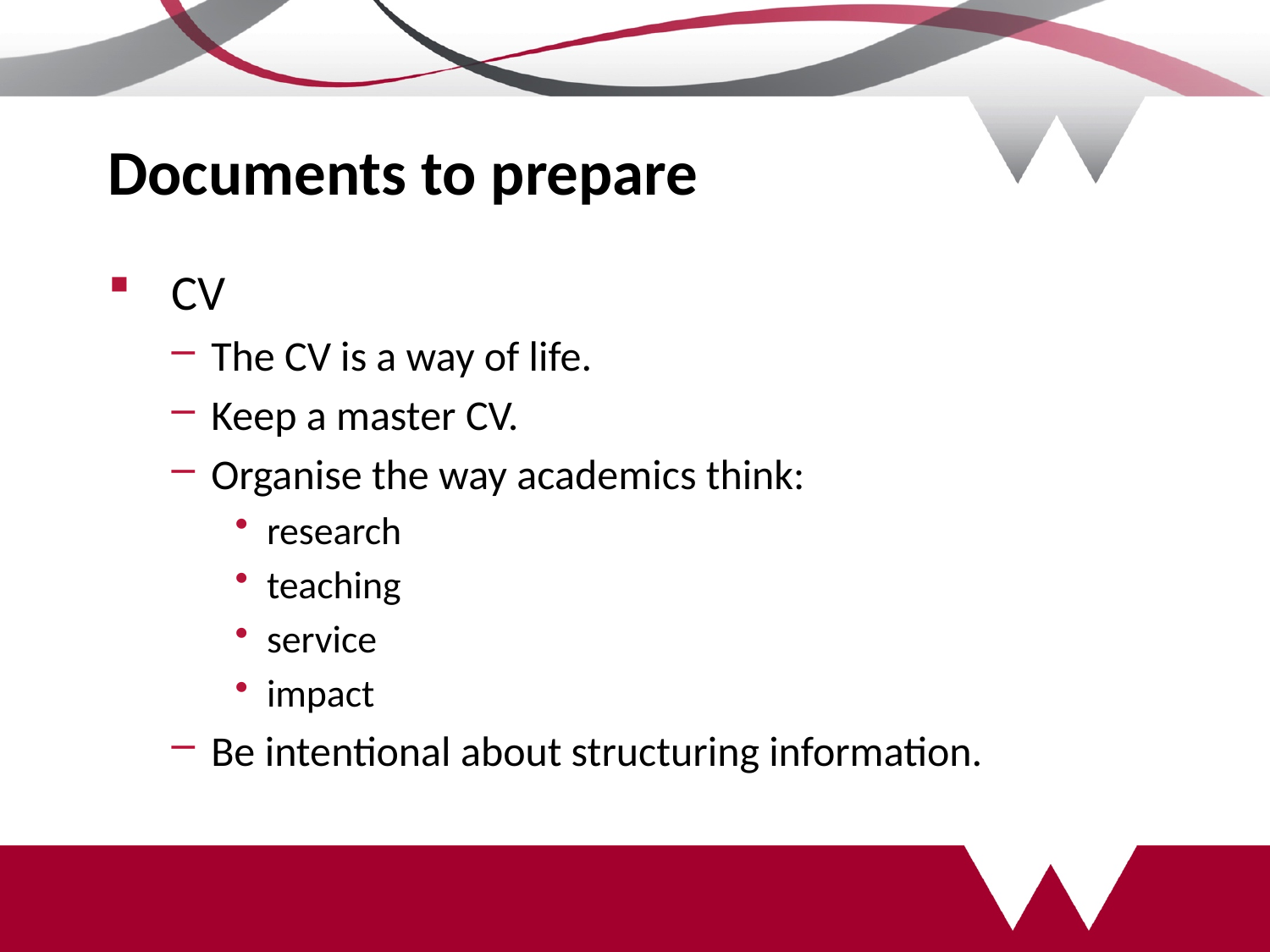

# Documents to prepare
CV
The CV is a way of life.
Keep a master CV.
Organise the way academics think:
research
teaching
service
impact
Be intentional about structuring information.